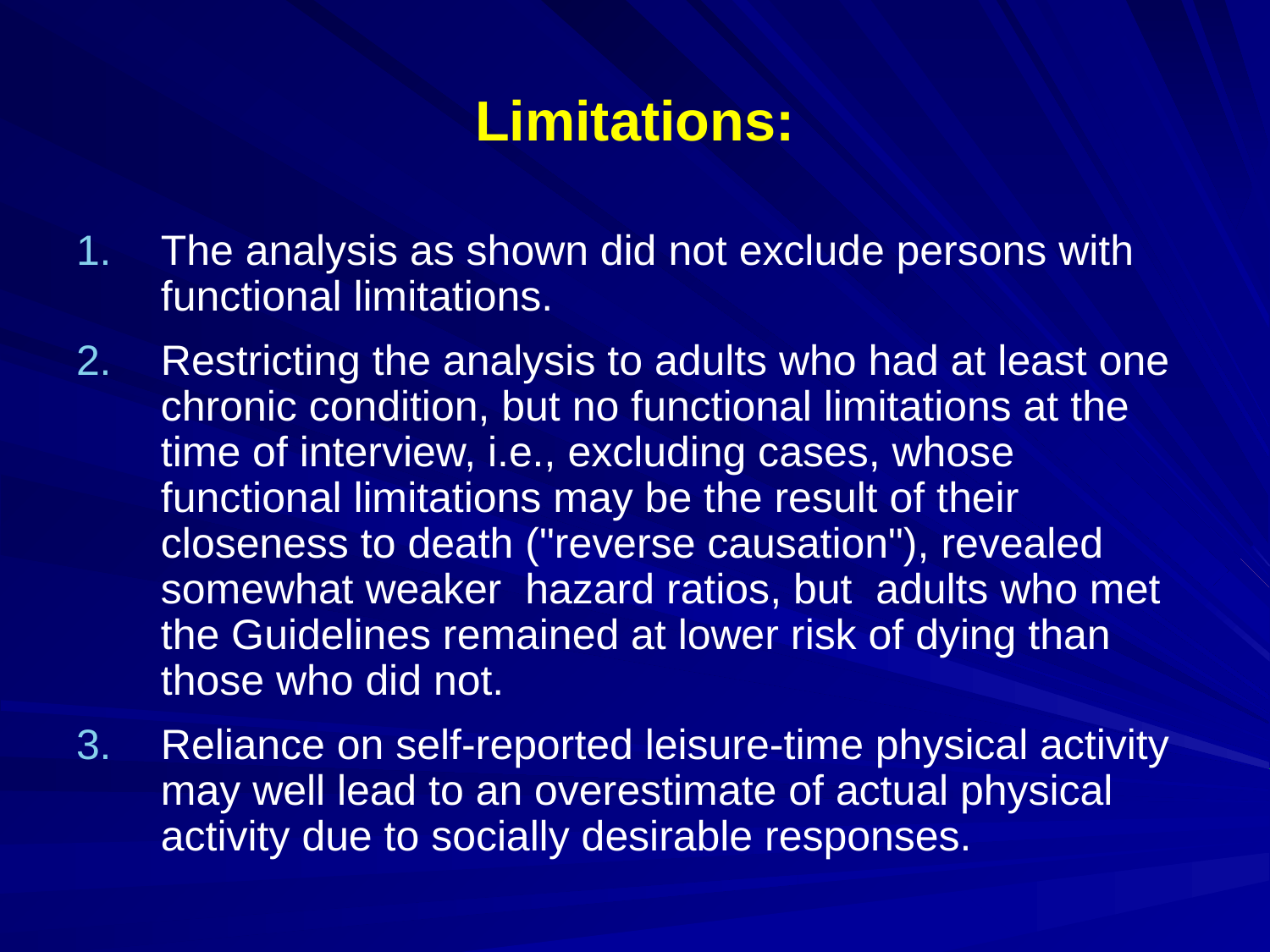

# Limitations:
The analysis as shown did not exclude persons with functional limitations.
Restricting the analysis to adults who had at least one chronic condition, but no functional limitations at the time of interview, i.e., excluding cases, whose functional limitations may be the result of their closeness to death ("reverse causation"), revealed somewhat weaker  hazard ratios, but  adults who met the Guidelines remained at lower risk of dying than those who did not.
Reliance on self-reported leisure-time physical activity may well lead to an overestimate of actual physical activity due to socially desirable responses.